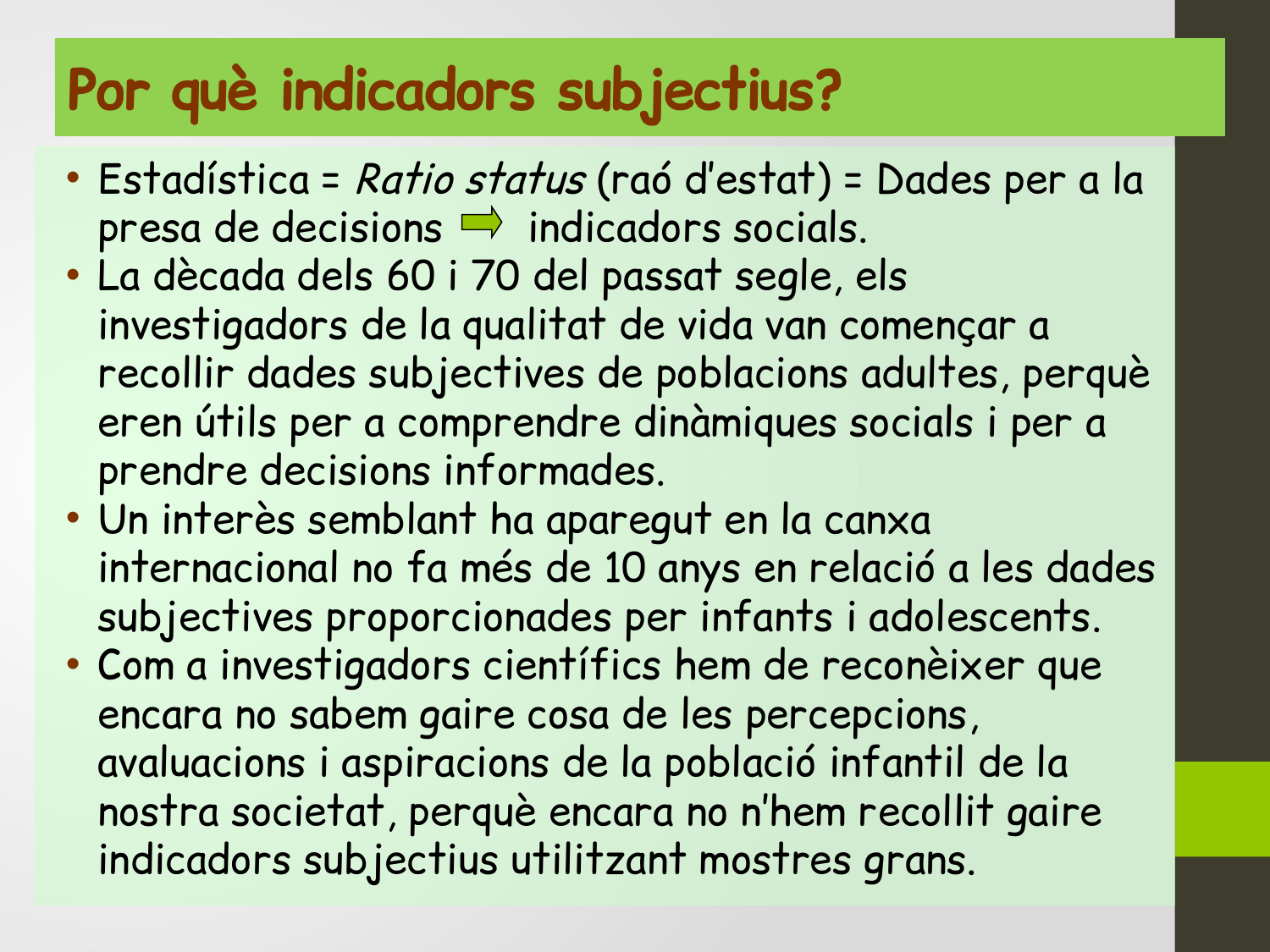

Por què indicadors subjectius?
Estadística = Ratio status (raó d’estat) = Dades per a la presa de decisions       indicadors socials.
La dècada dels 60 i 70 del passat segle, els investigadors de la qualitat de vida van començar a recollir dades subjectives de poblacions adultes, perquè eren útils per a comprendre dinàmiques socials i per a prendre decisions informades.
Un interès semblant ha aparegut en la canxa internacional no fa més de 10 anys en relació a les dades subjectives proporcionades per infants i adolescents.
Com a investigadors científics hem de reconèixer que encara no sabem gaire cosa de les percepcions, avaluacions i aspiracions de la població infantil de la nostra societat, perquè encara no n’hem recollit gaire indicadors subjectius utilitzant mostres grans.